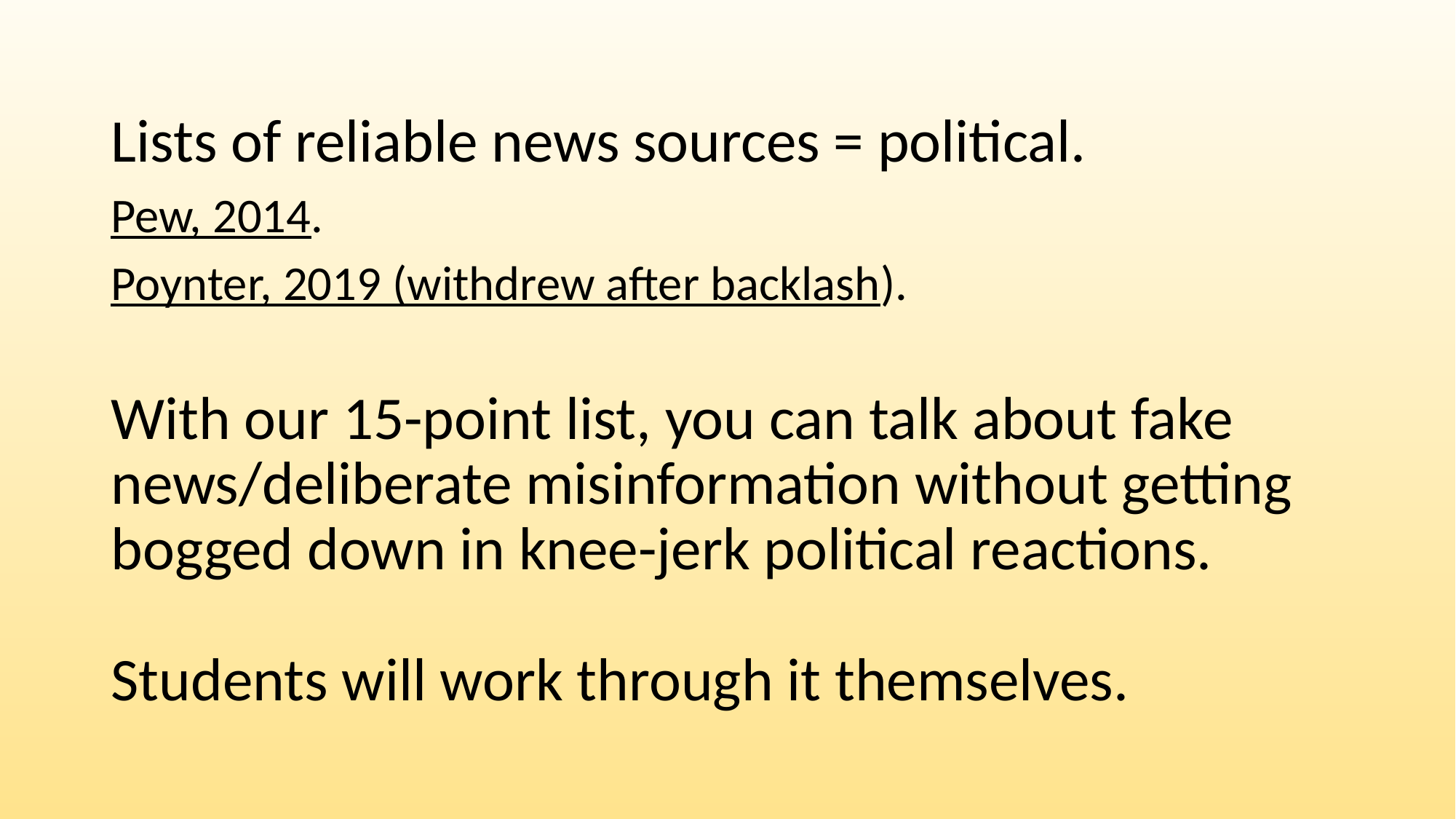

#
Lists of reliable news sources = political.
Pew, 2014.
Poynter, 2019 (withdrew after backlash).

With our 15-point list, you can talk about fake news/deliberate misinformation without getting bogged down in knee-jerk political reactions.
Students will work through it themselves.